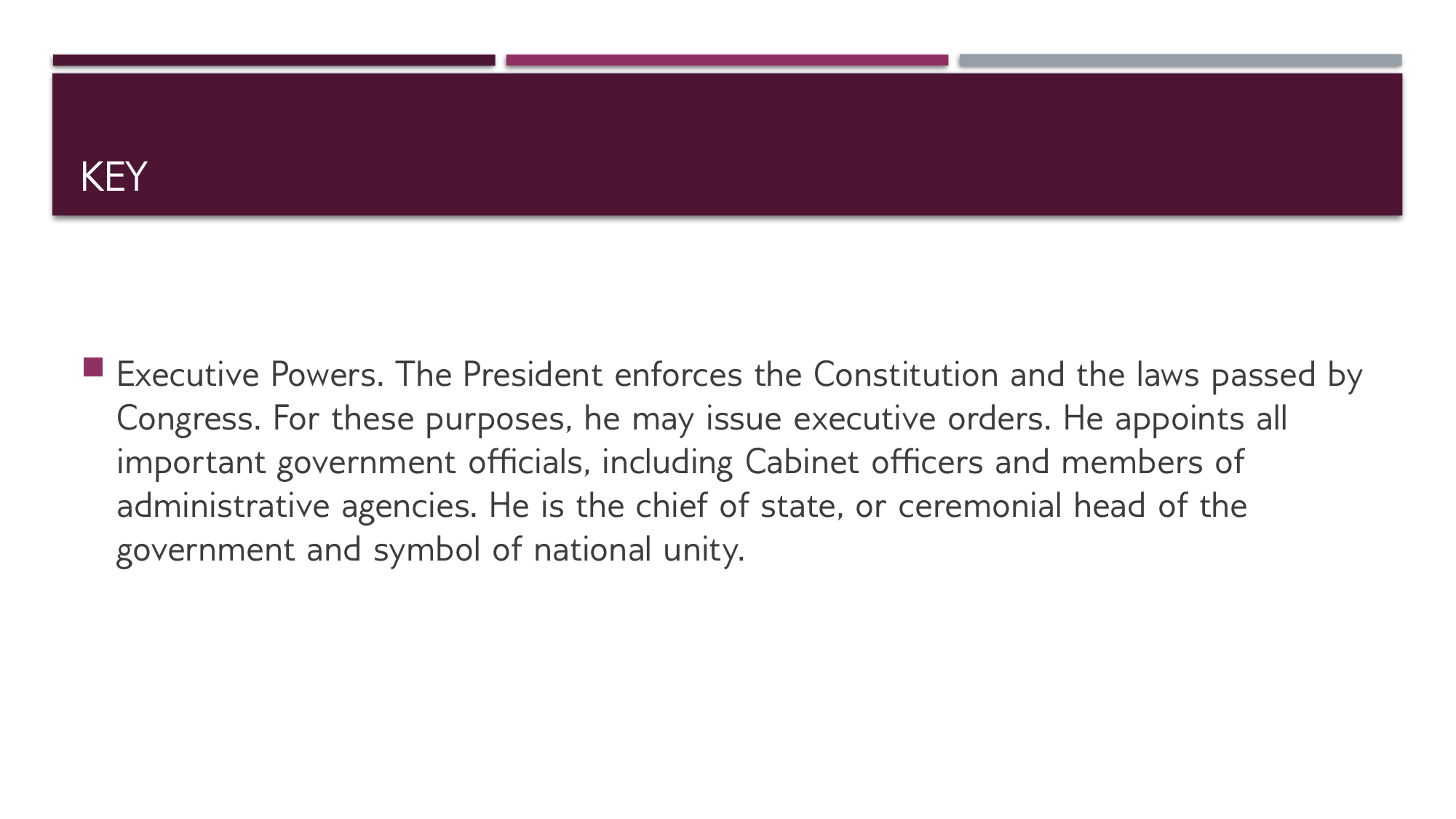

# Key
Executive Powers. The President enforces the Constitution and the laws passed by Congress. For these purposes, he may issue executive orders. He appoints all important government officials, including Cabinet officers and members of administrative agencies. He is the chief of state, or ceremonial head of the government and symbol of national unity.